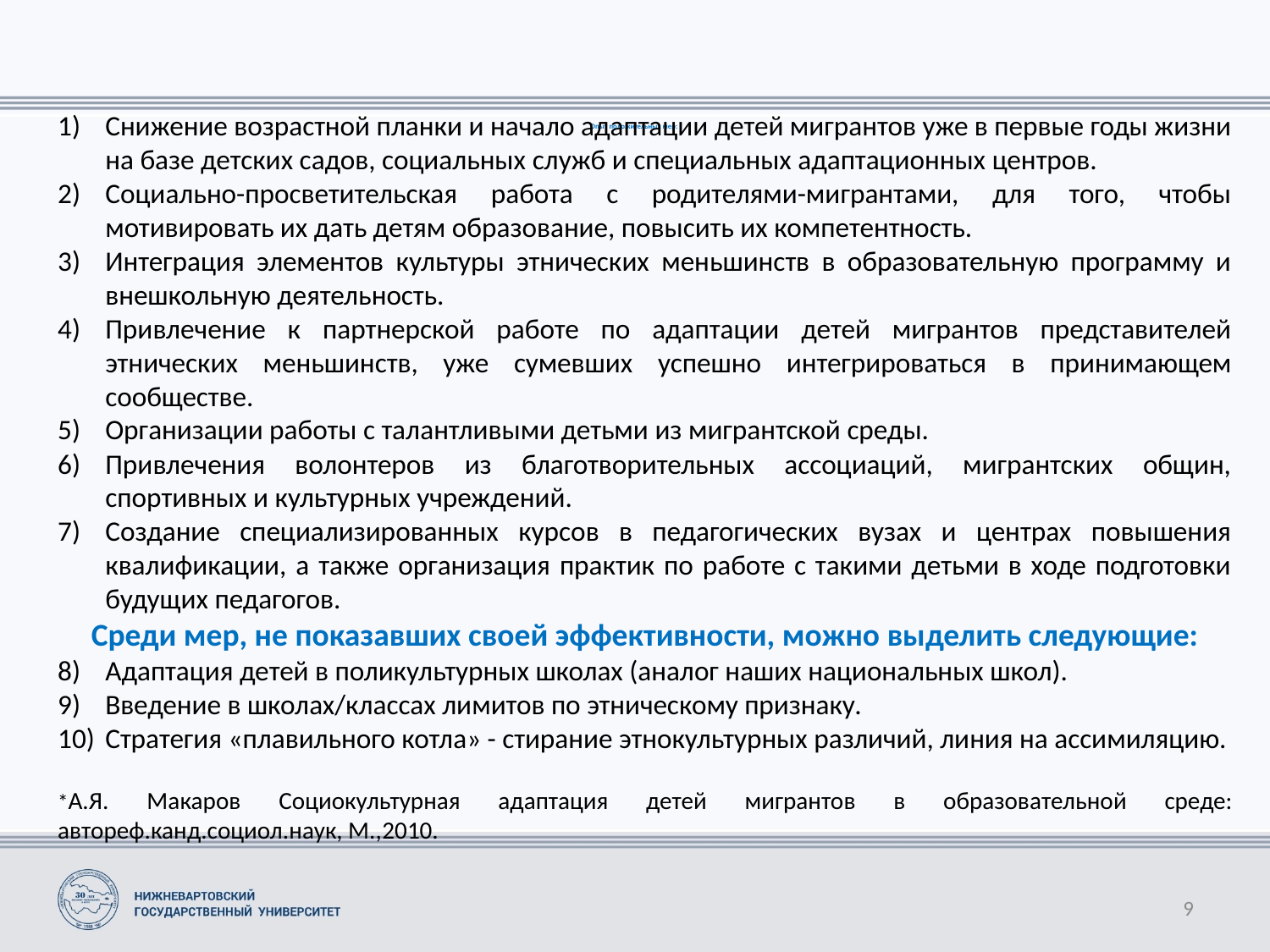

Снижение возрастной планки и начало адаптации детей мигрантов уже в первые годы жизни на базе детских садов, социальных служб и специальных адаптационных центров.
Социально-просветительская работа с родителями-мигрантами, для того, чтобы мотивировать их дать детям образование, повысить их компетентность.
Интеграция элементов культуры этнических меньшинств в образовательную программу и внешкольную деятельность.
Привлечение к партнерской работе по адаптации детей мигрантов представителей этнических меньшинств, уже сумевших успешно интегрироваться в принимающем сообществе.
Организации работы с талантливыми детьми из мигрантской среды.
Привлечения волонтеров из благотворительных ассоциаций, мигрантских общин, спортивных и культурных учреждений.
Создание специализированных курсов в педагогических вузах и центрах повышения квалификации, а также организация практик по работе с такими детьми в ходе подготовки будущих педагогов.
Среди мер, не показавших своей эффективности, можно выделить следующие:
Адаптация детей в поликультурных школах (аналог наших национальных школ).
Введение в школах/классах лимитов по этническому признаку.
Стратегия «плавильного котла» - стирание этнокультурных различий, линия на ассимиляцию.

*А.Я. Макаров Социокультурная адаптация детей мигрантов в образовательной среде: автореф.канд.социол.наук, М.,2010.

# Опыт положительных мер:
9